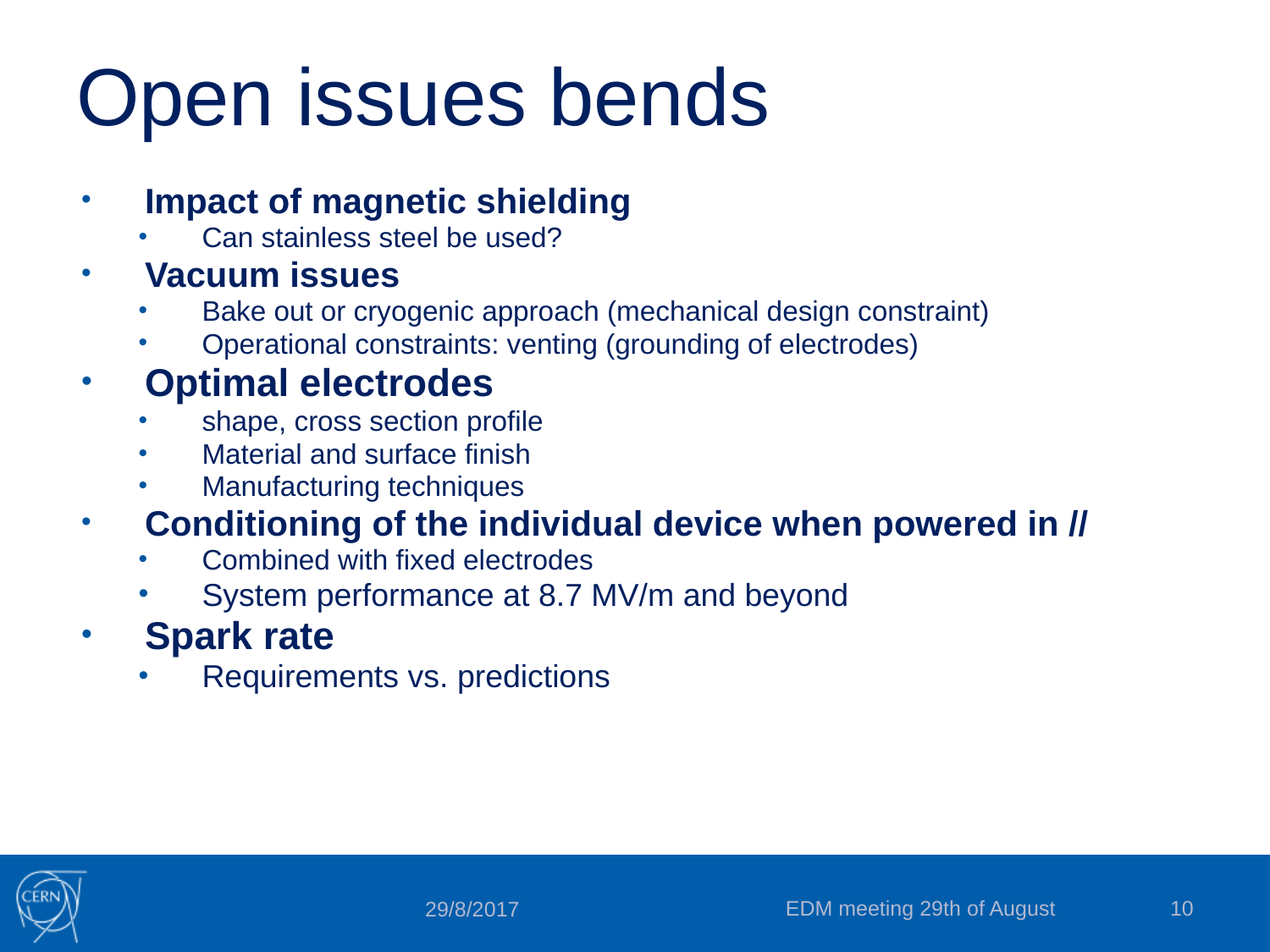

# Open issues bends
Impact of magnetic shielding
Can stainless steel be used?
Vacuum issues
Bake out or cryogenic approach (mechanical design constraint)
Operational constraints: venting (grounding of electrodes)
Optimal electrodes
shape, cross section profile
Material and surface finish
Manufacturing techniques
Conditioning of the individual device when powered in //
Combined with fixed electrodes
System performance at 8.7 MV/m and beyond
Spark rate
Requirements vs. predictions
EDM meeting 29th of August
10
29/8/2017